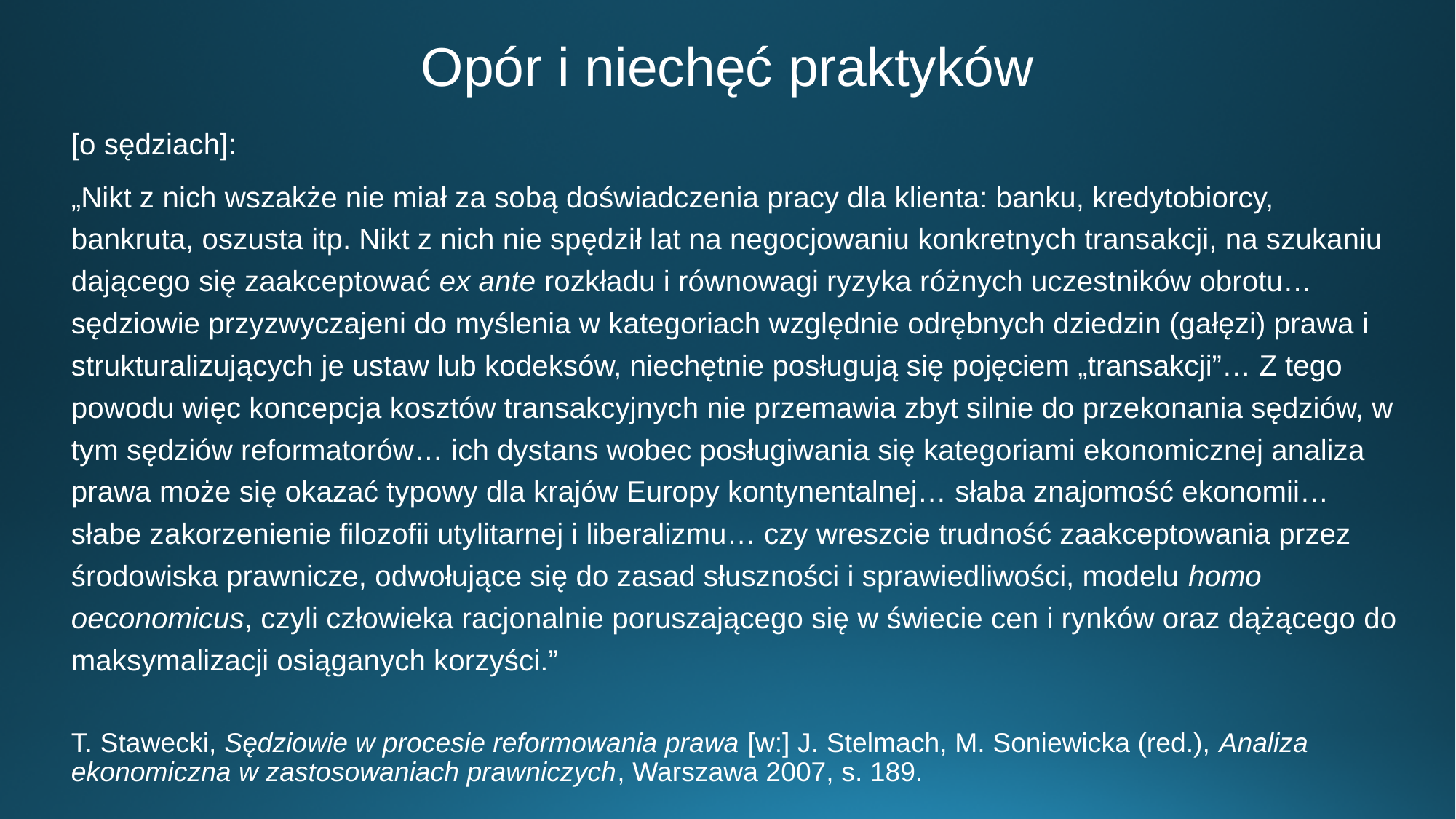

# Opór i niechęć praktyków
[o sędziach]:
„Nikt z nich wszakże nie miał za sobą doświadczenia pracy dla klienta: banku, kredytobiorcy, bankruta, oszusta itp. Nikt z nich nie spędził lat na negocjowaniu konkretnych transakcji, na szukaniu dającego się zaakceptować ex ante rozkładu i równowagi ryzyka różnych uczestników obrotu… sędziowie przyzwyczajeni do myślenia w kategoriach względnie odrębnych dziedzin (gałęzi) prawa i strukturalizujących je ustaw lub kodeksów, niechętnie posługują się pojęciem „transakcji”… Z tego powodu więc koncepcja kosztów transakcyjnych nie przemawia zbyt silnie do przekonania sędziów, w tym sędziów reformatorów… ich dystans wobec posługiwania się kategoriami ekonomicznej analiza prawa może się okazać typowy dla krajów Europy kontynentalnej… słaba znajomość ekonomii… słabe zakorzenienie filozofii utylitarnej i liberalizmu… czy wreszcie trudność zaakceptowania przez środowiska prawnicze, odwołujące się do zasad słuszności i sprawiedliwości, modelu homo oeconomicus, czyli człowieka racjonalnie poruszającego się w świecie cen i rynków oraz dążącego do maksymalizacji osiąganych korzyści.”

T. Stawecki, Sędziowie w procesie reformowania prawa [w:] J. Stelmach, M. Soniewicka (red.), Analiza ekonomiczna w zastosowaniach prawniczych, Warszawa 2007, s. 189.